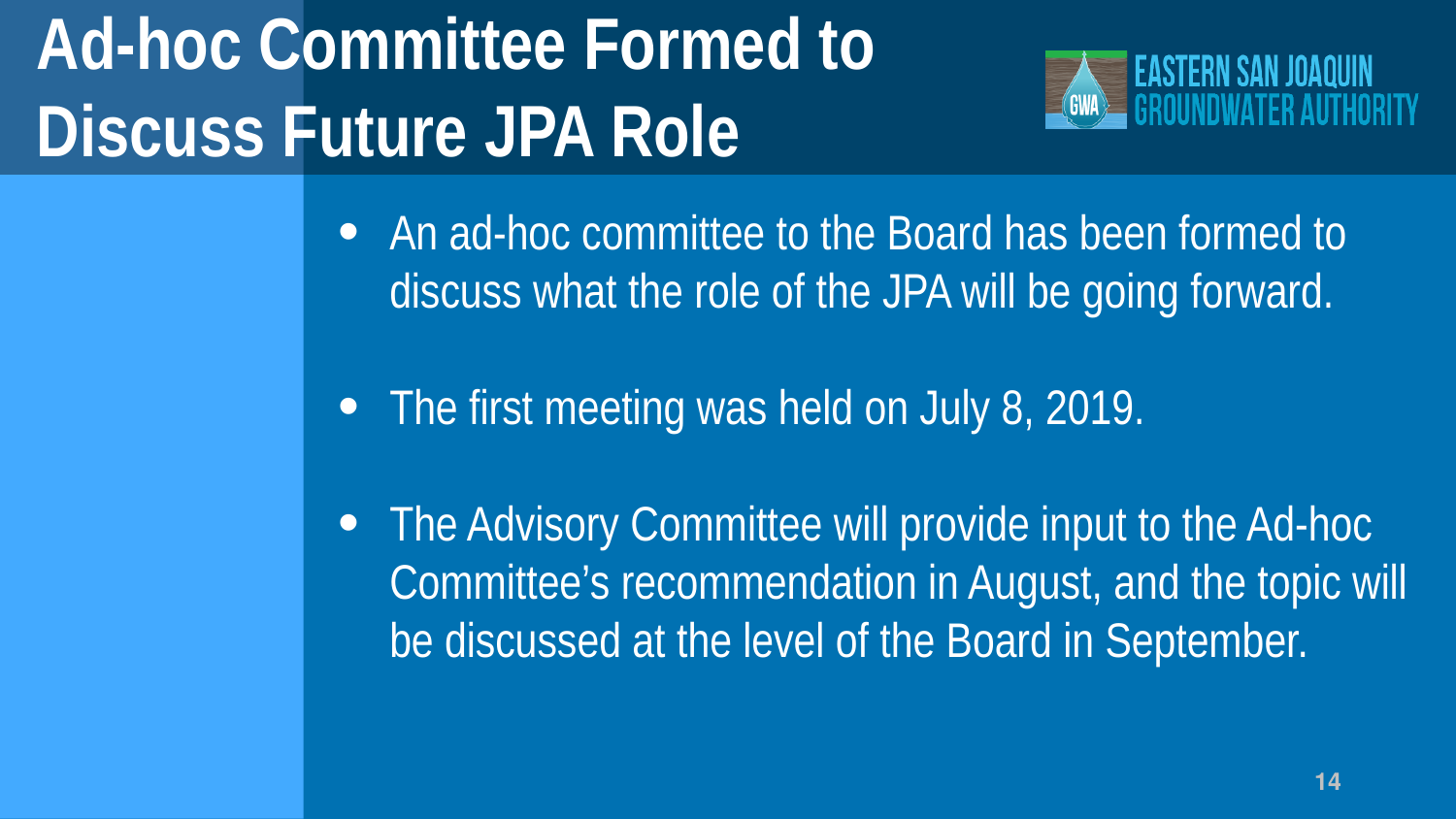

# Ad-hoc Committee Formed to Discuss Future JPA Role
An ad-hoc committee to the Board has been formed to discuss what the role of the JPA will be going forward.
The first meeting was held on July 8, 2019.

The Advisory Committee will provide input to the Ad-hoc Committee’s recommendation in August, and the topic will be discussed at the level of the Board in September.
14